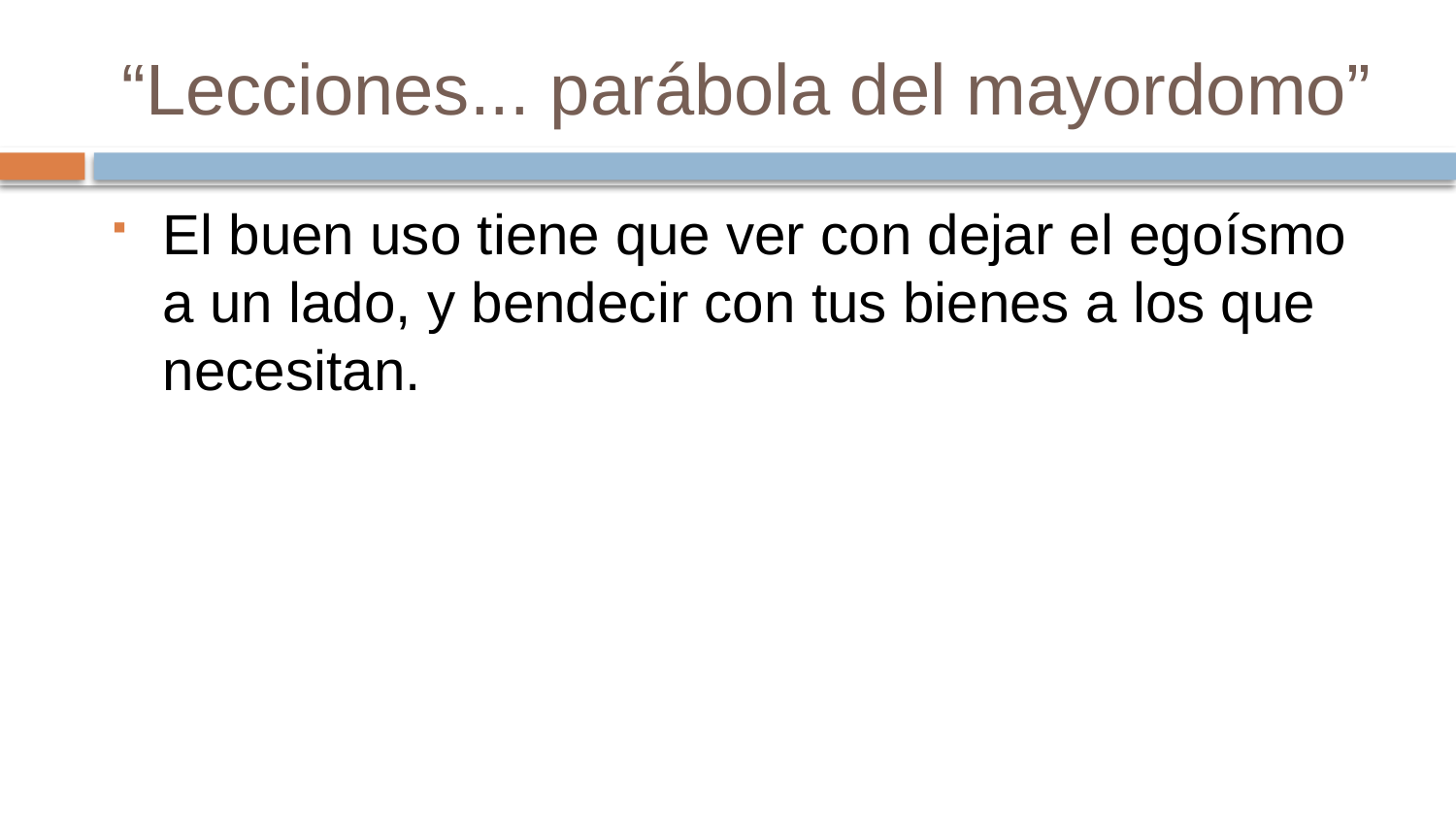

# “Lecciones... parábola del mayordomo”
El buen uso tiene que ver con dejar el egoísmo a un lado, y bendecir con tus bienes a los que necesitan.